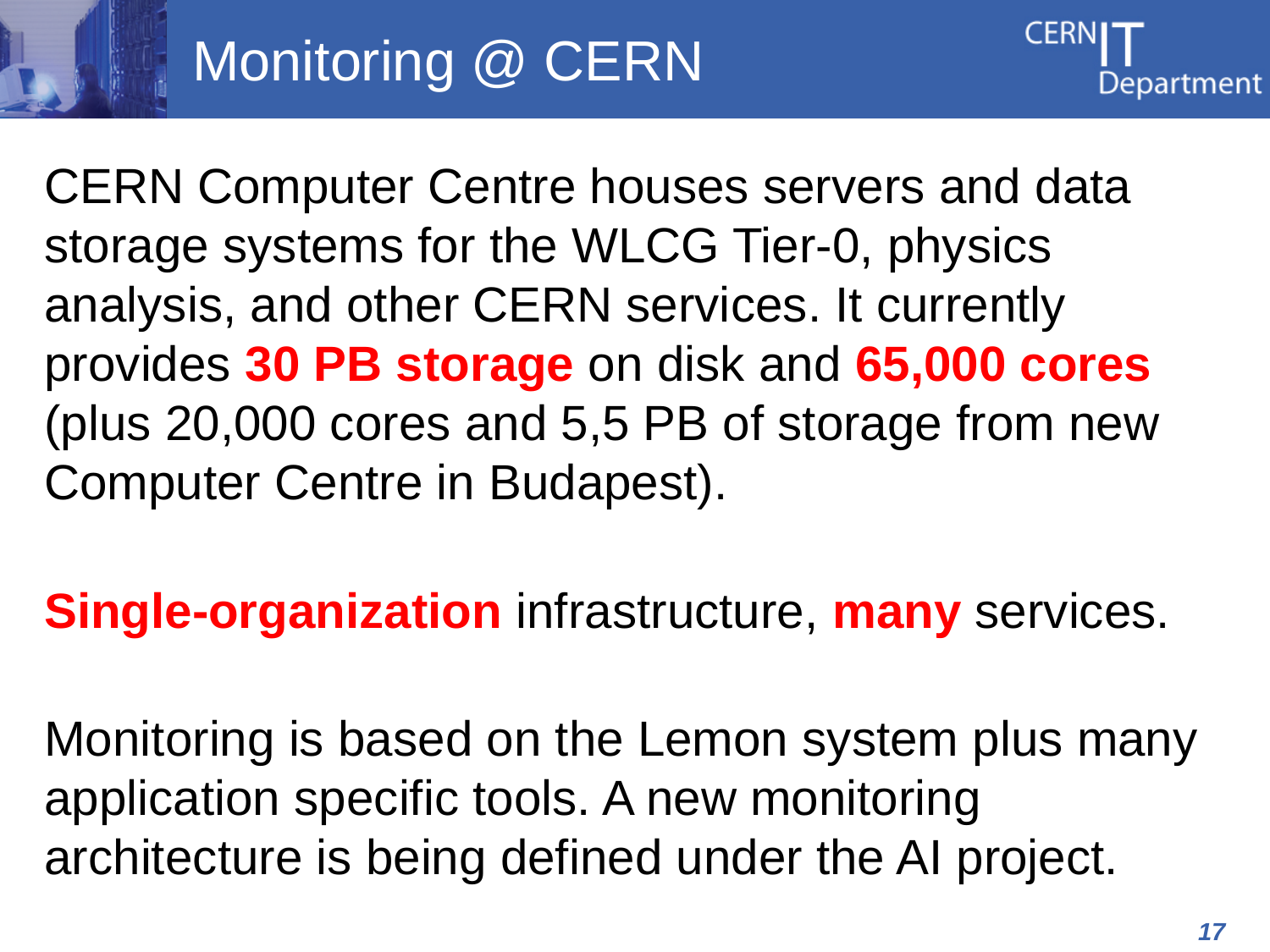

# Monitoring @ CERN
CERN Computer Centre houses servers and data storage systems for the WLCG Tier-0, physics analysis, and other CERN services. It currently provides 30 PB storage on disk and 65,000 cores (plus 20,000 cores and 5,5 PB of storage from new Computer Centre in Budapest).

Single-organization infrastructure, many services.

Monitoring is based on the Lemon system plus many application specific tools. A new monitoring architecture is being defined under the AI project.
17